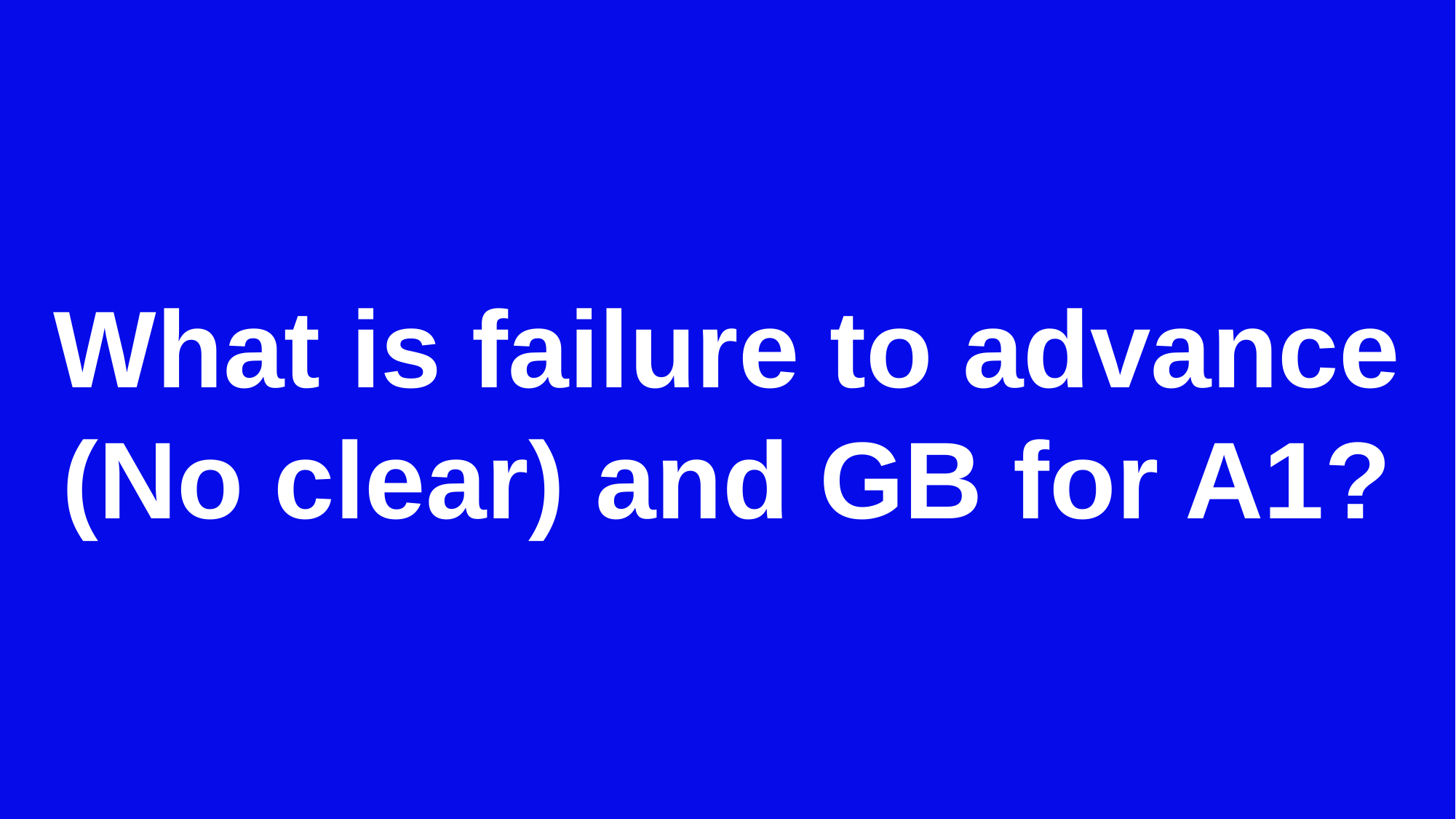

What is failure to advance (No clear) and GB for A1?